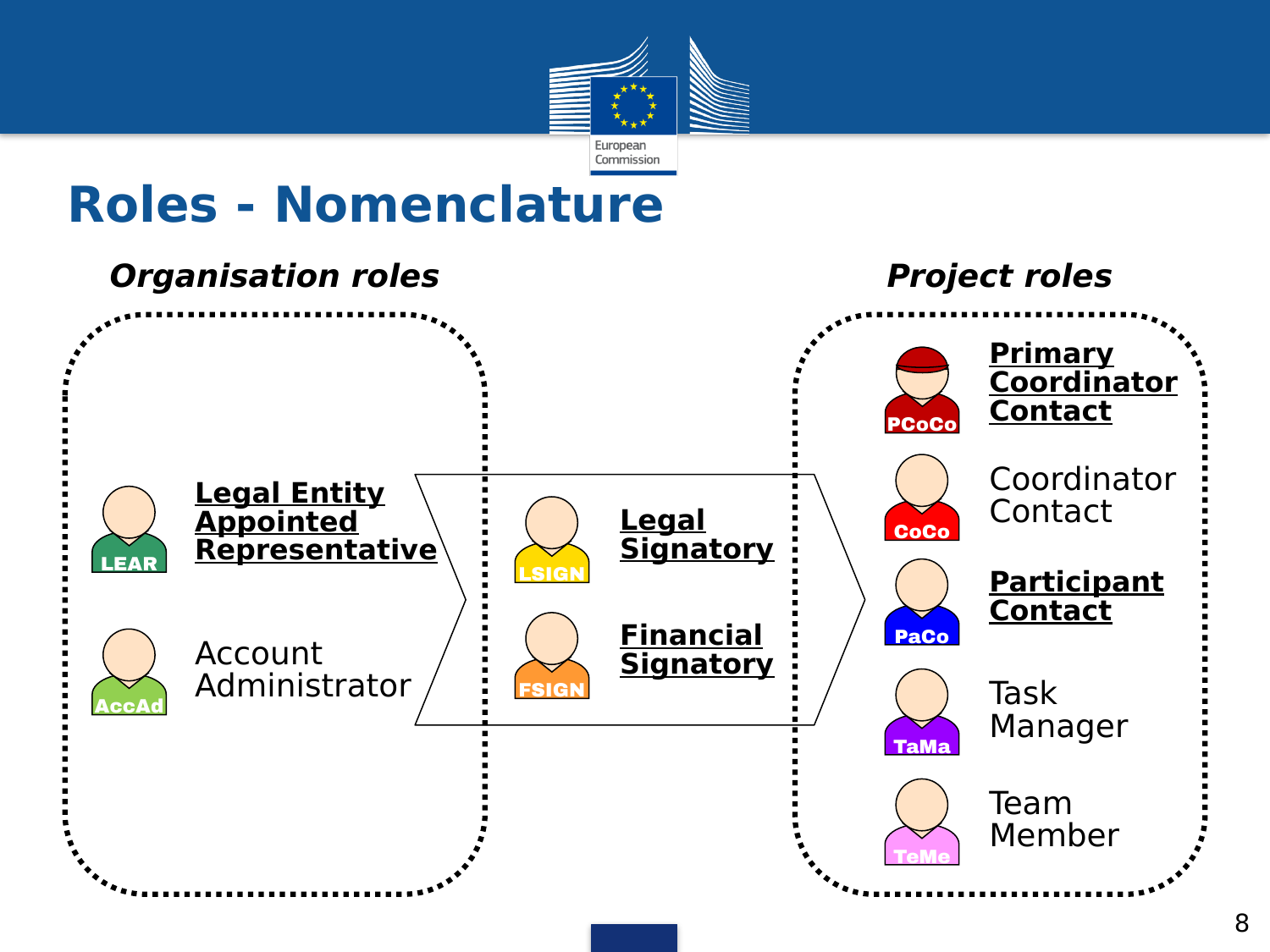

Roles - Nomenclature
Organisation roles
Project roles

Primary Coordinator Contact

PCoCo

CoCo
Coordinator Contact
Legal Entity Appointed Representative

LEAR

LSIGN
Legal Signatory

PaCo
Participant Contact

FSIGN
Financial Signatory

AccAd
Account Administrator

TaMa
Task Manager

TeMe
Team Member
8